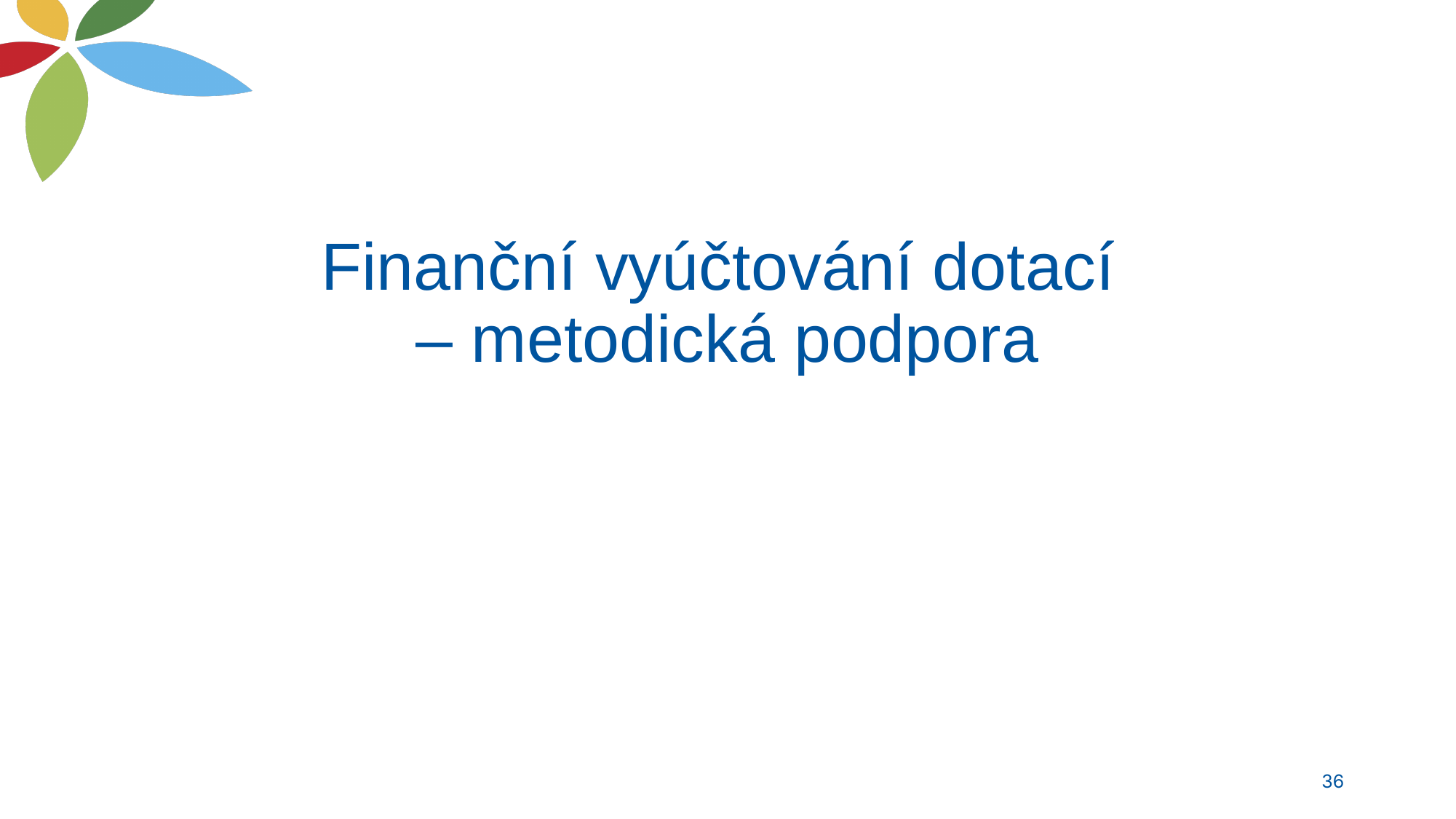

# Finanční vyúčtování dotací – metodická podpora

36